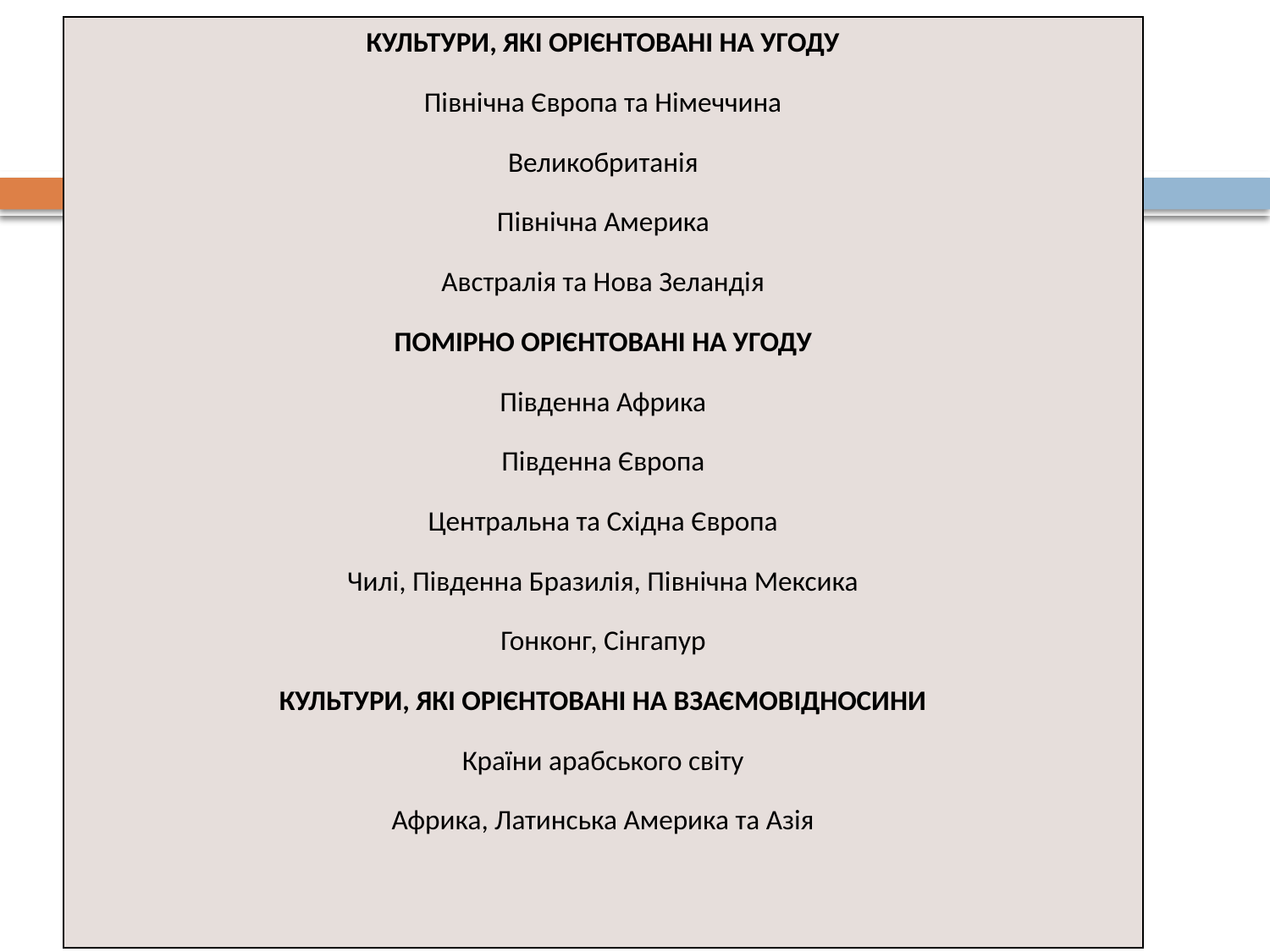

| КУЛЬТУРИ, ЯКІ ОРІЄНТОВАНІ НА УГОДУ Північна Європа та Німеччина Великобританія Північна Америка Австралія та Нова Зеландія ПОМІРНО ОРІЄНТОВАНІ НА УГОДУ Південна Африка Південна Європа Центральна та Східна Європа Чилі, Південна Бразилія, Північна Мексика Гонконг, Сінгапур КУЛЬТУРИ, ЯКІ ОРІЄНТОВАНІ НА ВЗАЄМОВІДНОСИНИ Країни арабського світу Африка, Латинська Америка та Азія |
| --- |